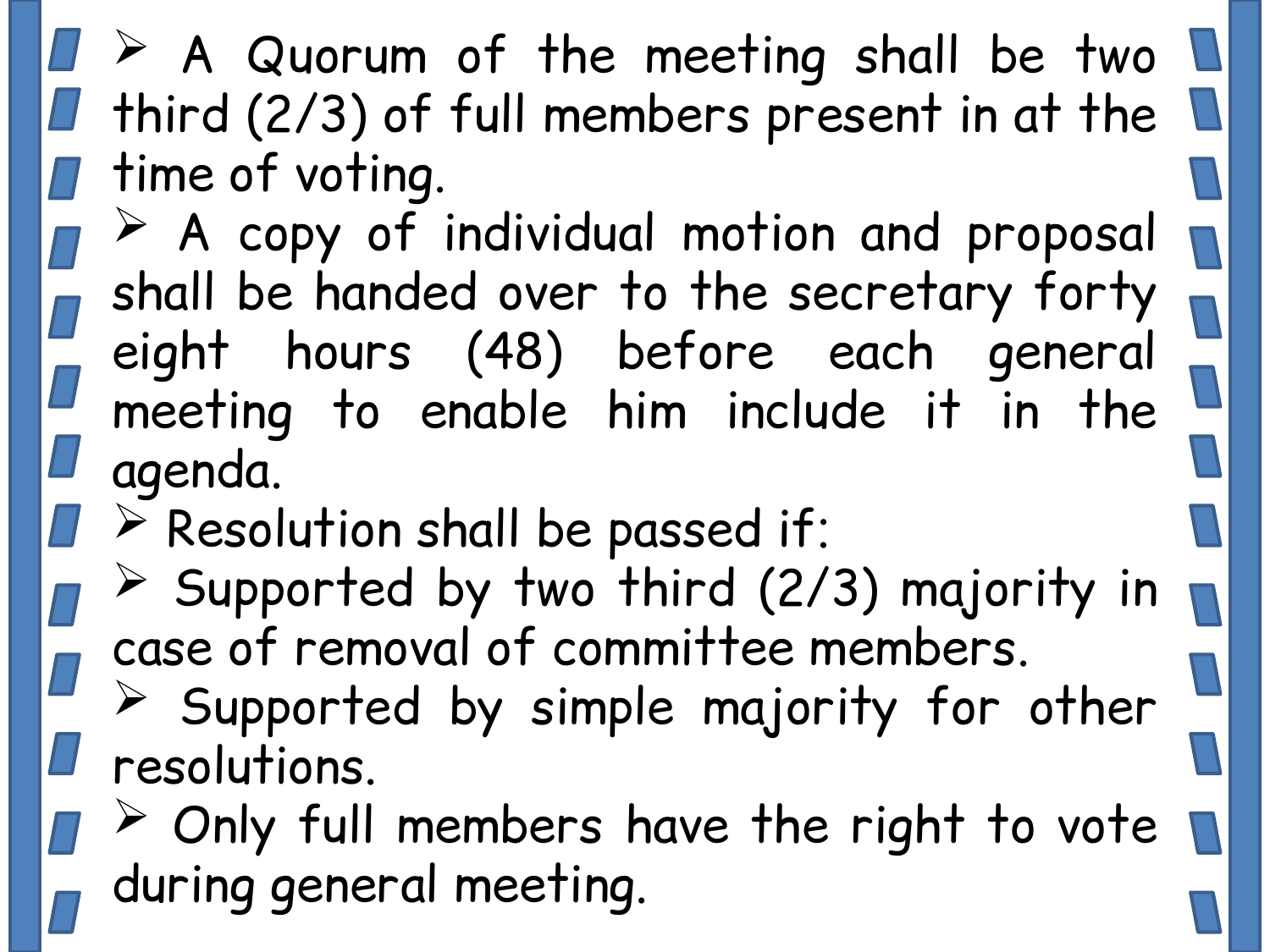

A Quorum of the meeting shall be two third (2/3) of full members present in at the time of voting.
 A copy of individual motion and proposal shall be handed over to the secretary forty eight hours (48) before each general meeting to enable him include it in the agenda.
 Resolution shall be passed if:
 Supported by two third (2/3) majority in case of removal of committee members.
 Supported by simple majority for other resolutions.
 Only full members have the right to vote during general meeting.